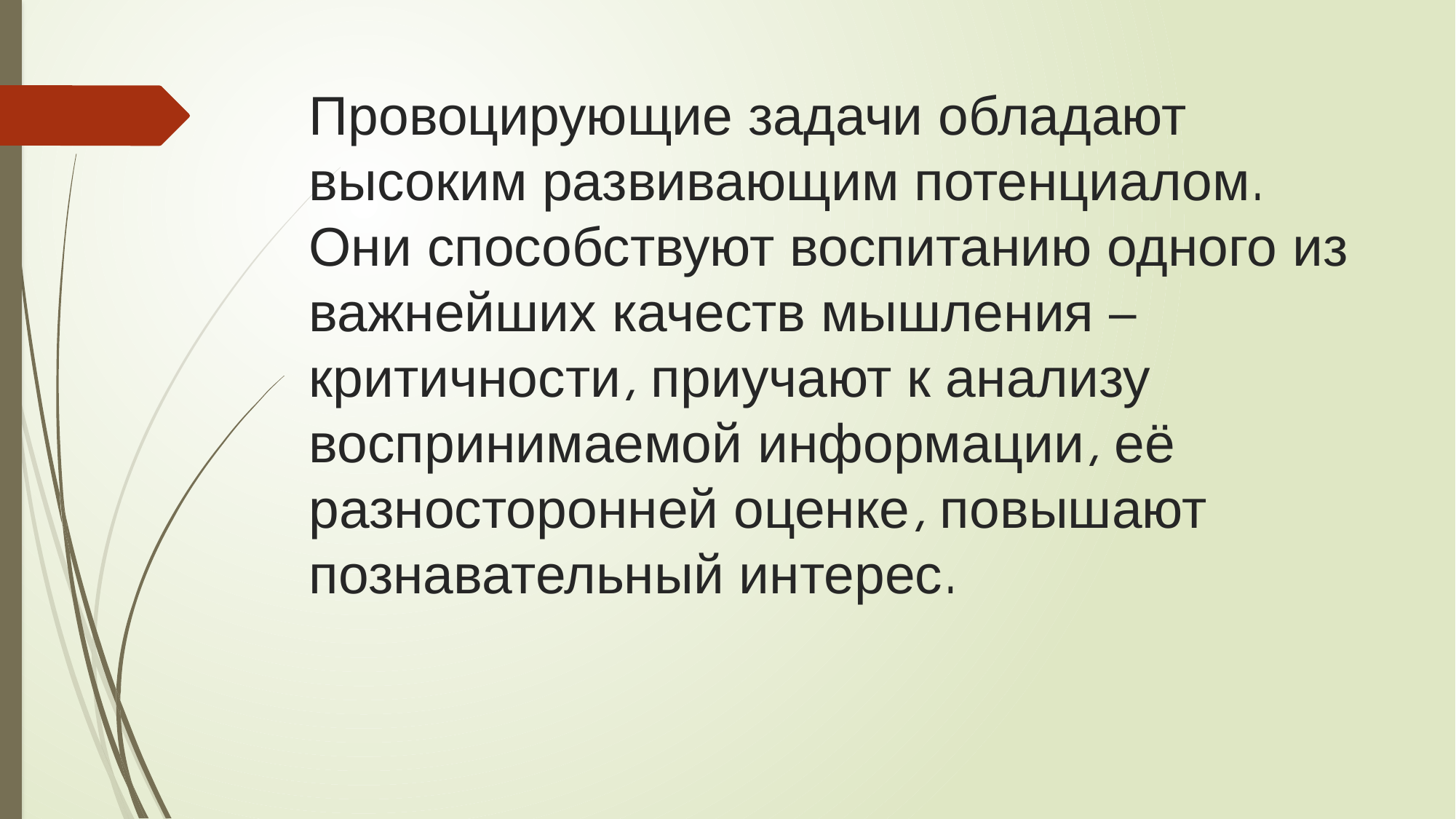

# Провоцирующие задачи обладают высоким развивающим потенциалом. Они способствуют воспитанию одного из важнейших качеств мышления – критичности, приучают к анализу воспринимаемой информации, её разносторонней оценке, повышают познавательный интерес.